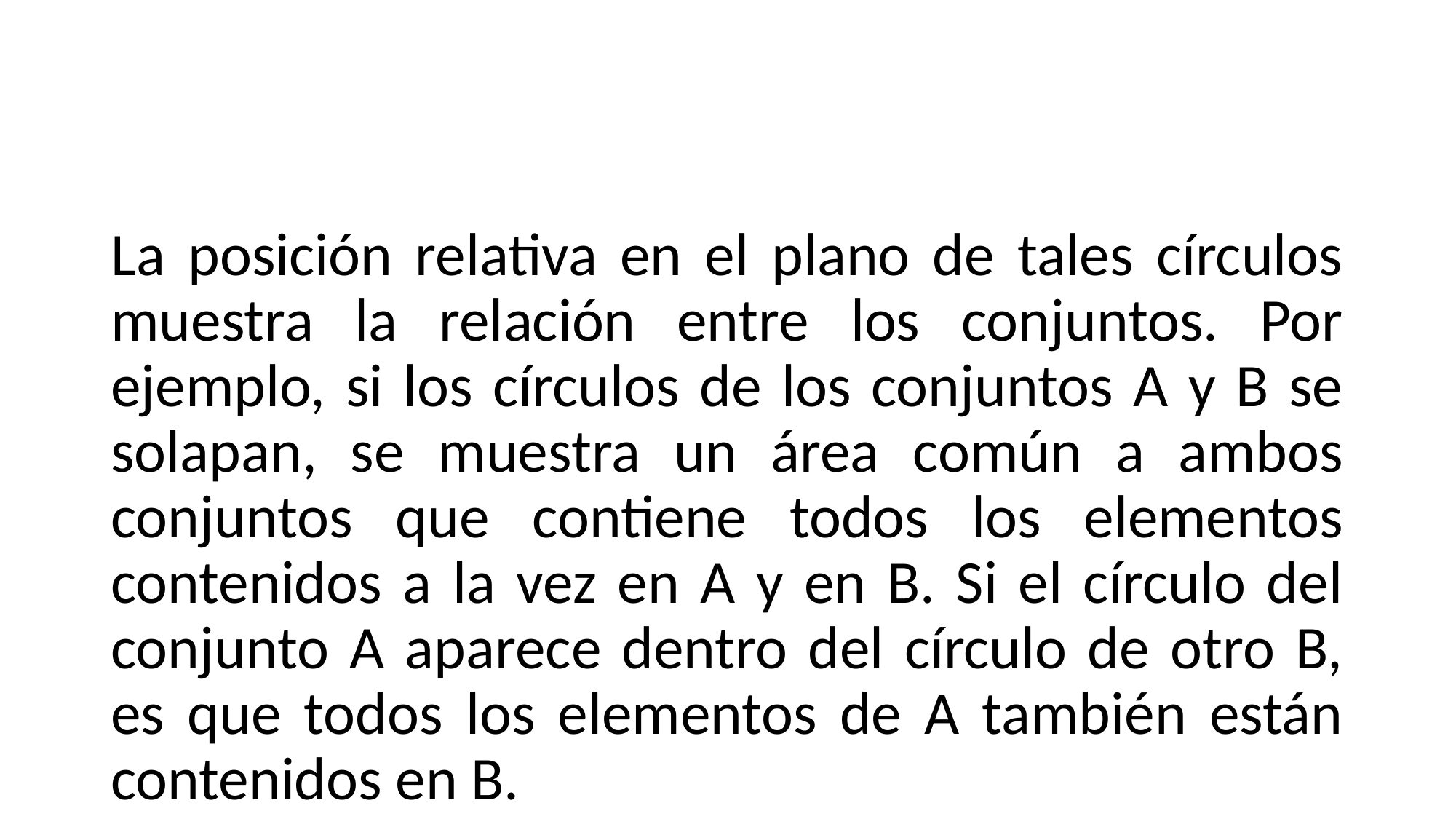

#
La posición relativa en el plano de tales círculos muestra la relación entre los conjuntos. Por ejemplo, si los círculos de los conjuntos A y B se solapan, se muestra un área común a ambos conjuntos que contiene todos los elementos contenidos a la vez en A y en B. Si el círculo del conjunto A aparece dentro del círculo de otro B, es que todos los elementos de A también están contenidos en B.